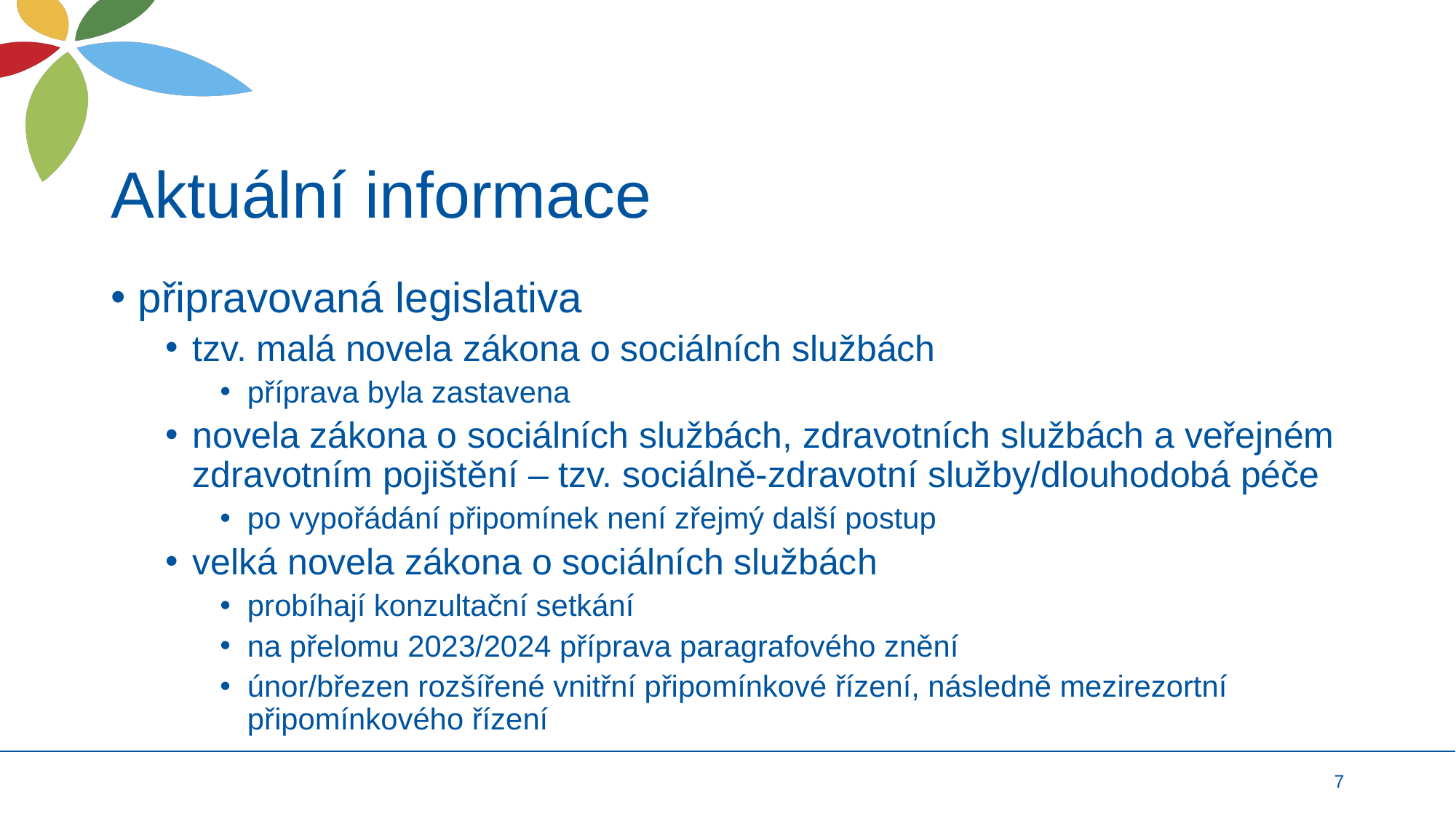

# Aktuální informace
připravovaná legislativa
tzv. malá novela zákona o sociálních službách
příprava byla zastavena
novela zákona o sociálních službách, zdravotních službách a veřejném zdravotním pojištění – tzv. sociálně-zdravotní služby/dlouhodobá péče
po vypořádání připomínek není zřejmý další postup
velká novela zákona o sociálních službách
probíhají konzultační setkání
na přelomu 2023/2024 příprava paragrafového znění
únor/březen rozšířené vnitřní připomínkové řízení, následně mezirezortní připomínkového řízení

7